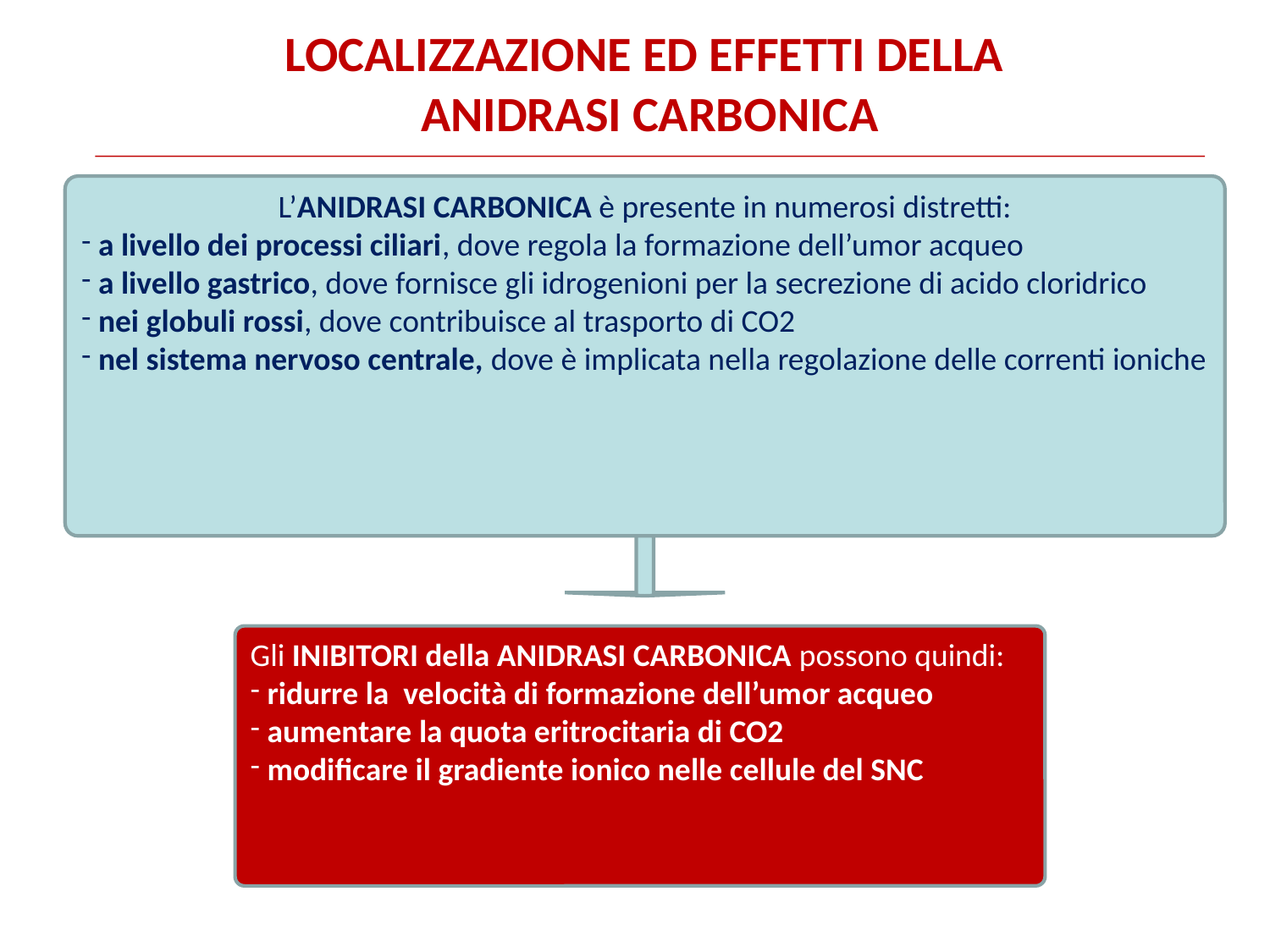

LOCALIZZAZIONE ED EFFETTI DELLA
ANIDRASI CARBONICA

L’ANIDRASI CARBONICA è presente in numerosi distretti:
 a livello dei processi ciliari, dove regola la formazione dell’umor acqueo
 a livello gastrico, dove fornisce gli idrogenioni per la secrezione di acido cloridrico
 nei globuli rossi, dove contribuisce al trasporto di CO2
 nel sistema nervoso centrale, dove è implicata nella regolazione delle correnti ioniche

Gli INIBITORI della ANIDRASI CARBONICA possono quindi:
 ridurre la  velocità di formazione dell’umor acqueo
 aumentare la quota eritrocitaria di CO2
 modificare il gradiente ionico nelle cellule del SNC